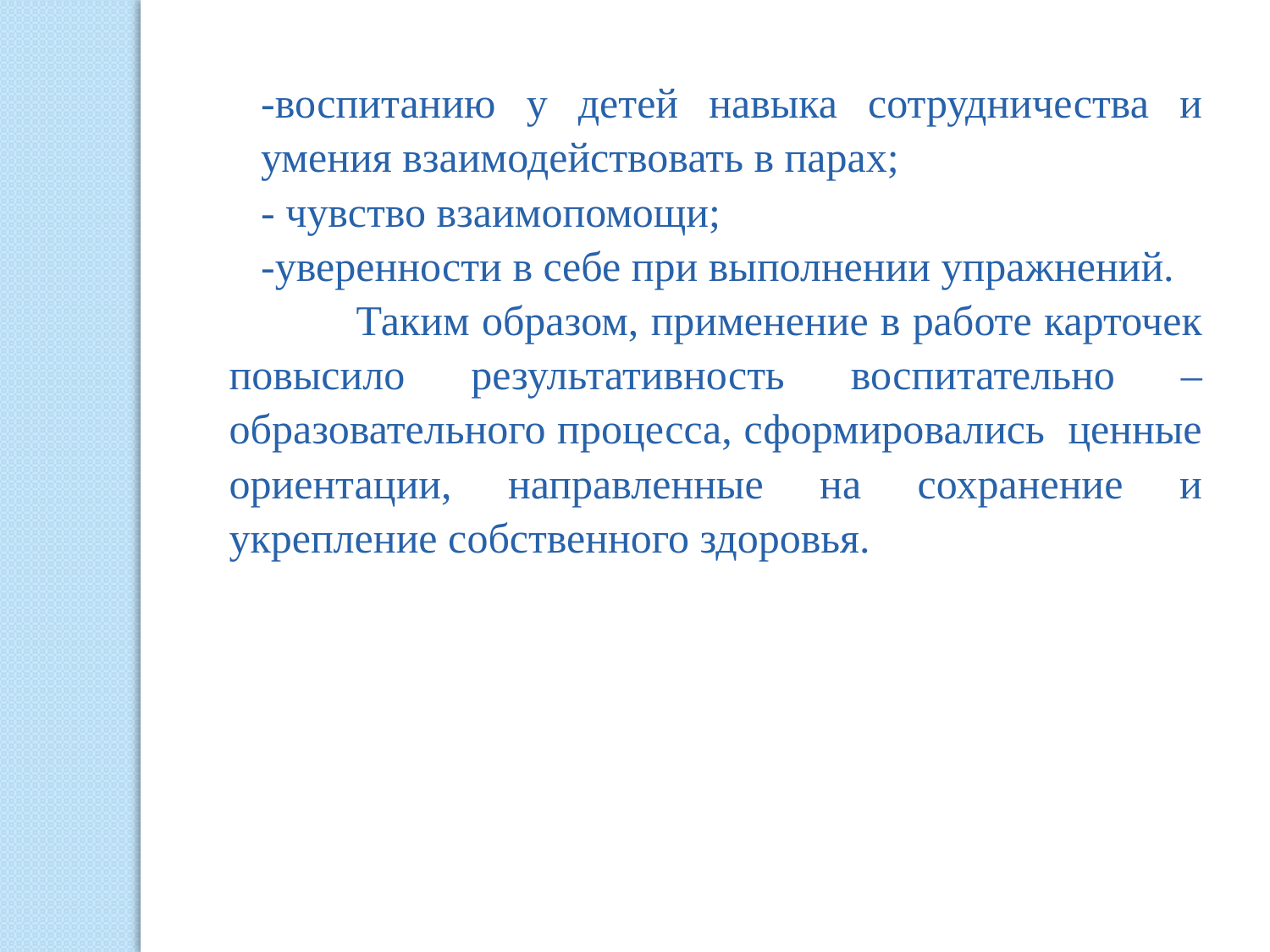

-воспитанию у детей навыка сотрудничества и умения взаимодействовать в парах;
- чувство взаимопомощи;
-уверенности в себе при выполнении упражнений.
	Таким образом, применение в работе карточек повысило результативность воспитательно – образовательного процесса, сформировались  ценные ориентации, направленные на сохранение и укрепление собственного здоровья.